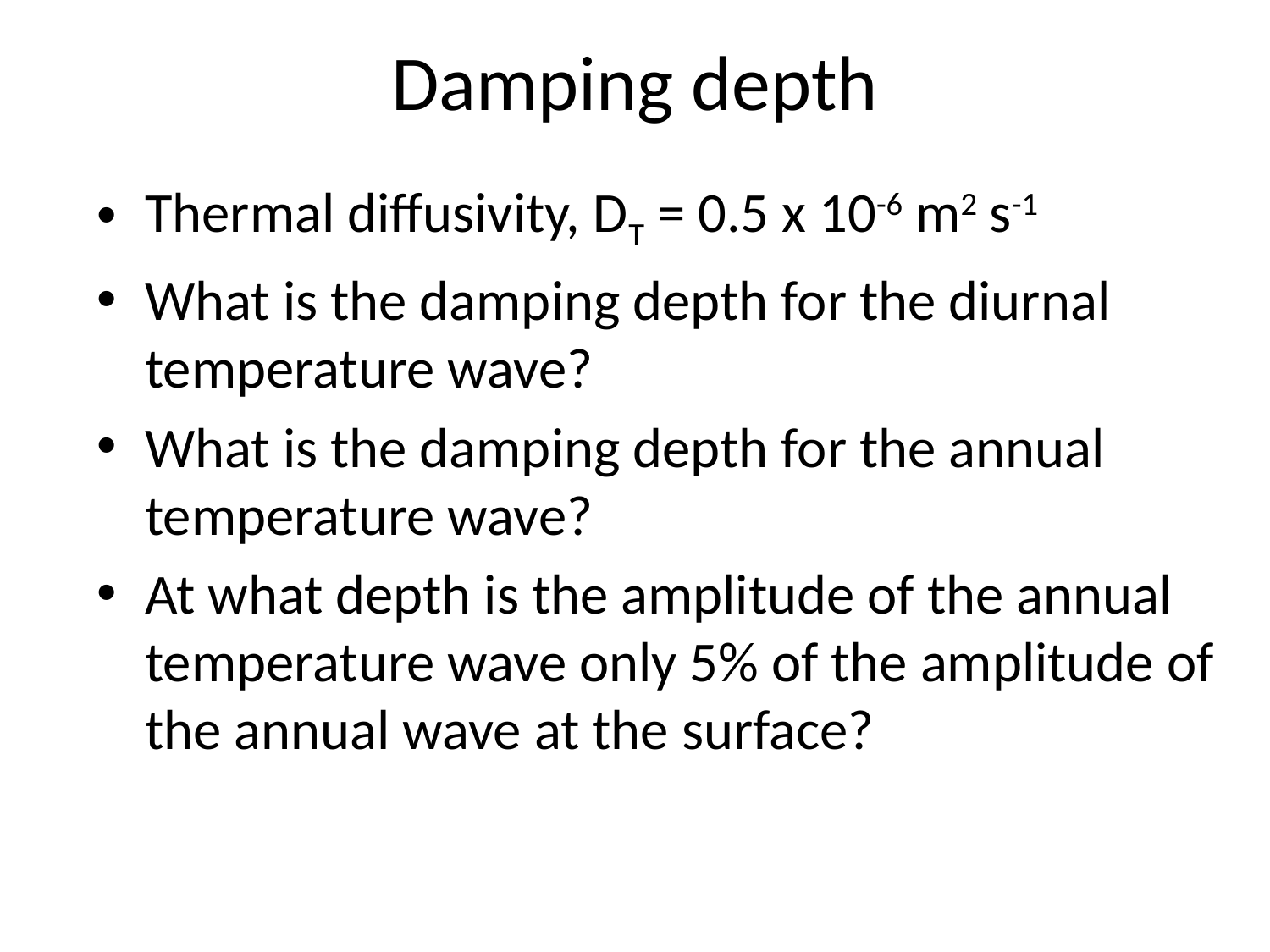

# Damping depth
Thermal diffusivity, DT = 0.5 x 10-6 m2 s-1
What is the damping depth for the diurnal temperature wave?
What is the damping depth for the annual temperature wave?
At what depth is the amplitude of the annual temperature wave only 5% of the amplitude of the annual wave at the surface?